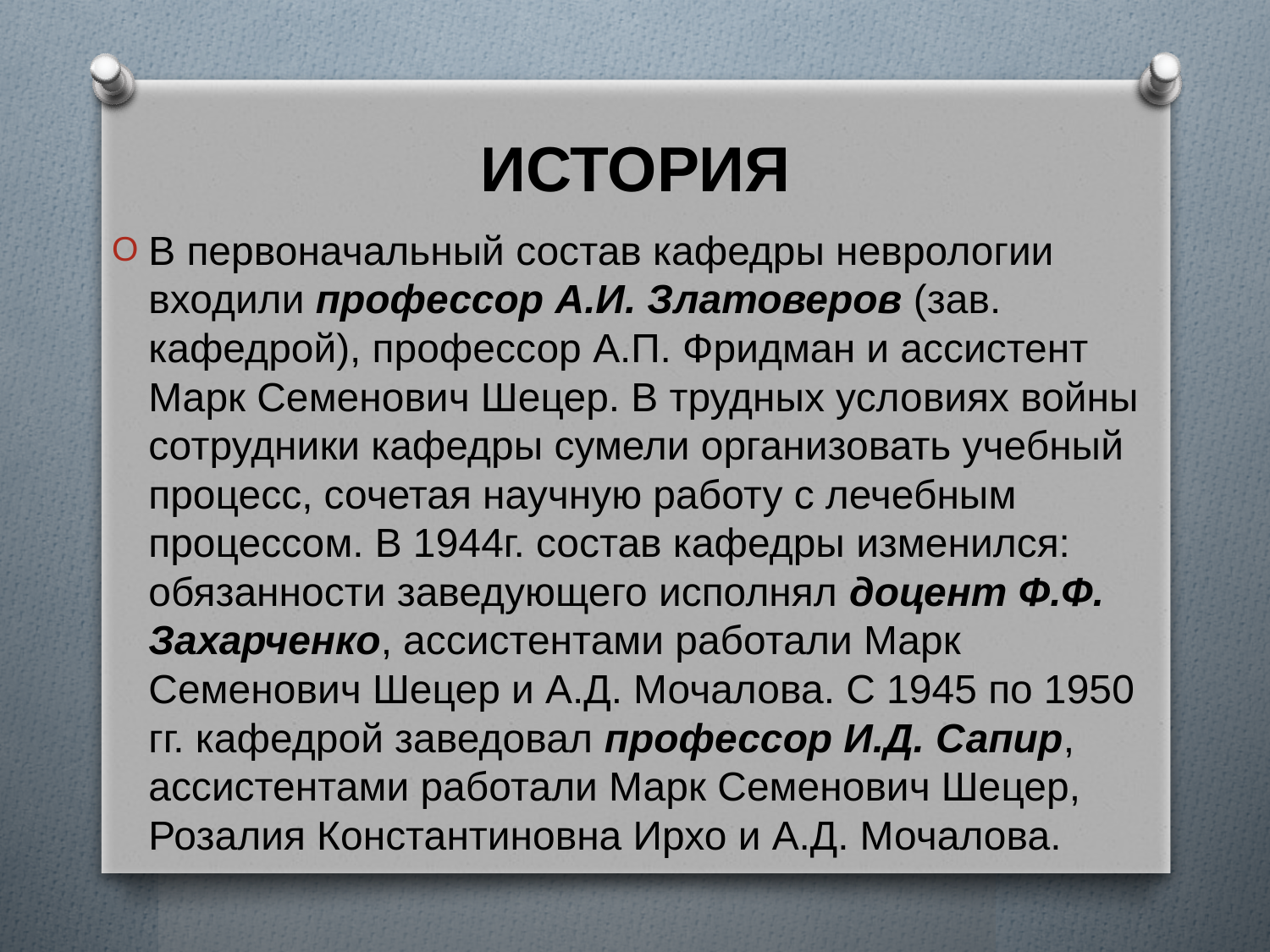

# ИСТОРИЯ
В первоначальный состав кафедры неврологии входили профессор А.И. Златоверов (зав. кафедрой), профессор А.П. Фридман и ассистент Марк Семенович Шецер. В трудных условиях войны сотрудники кафедры сумели организовать учебный процесс, сочетая научную работу с лечебным процессом. В 1944г. состав кафедры изменился: обязанности заведующего исполнял доцент Ф.Ф. Захарченко, ассистентами работали Марк Семенович Шецер и А.Д. Мочалова. С 1945 по 1950 гг. кафедрой заведовал профессор И.Д. Сапир, ассистентами работали Марк Семенович Шецер, Розалия Константиновна Ирхо и А.Д. Мочалова.